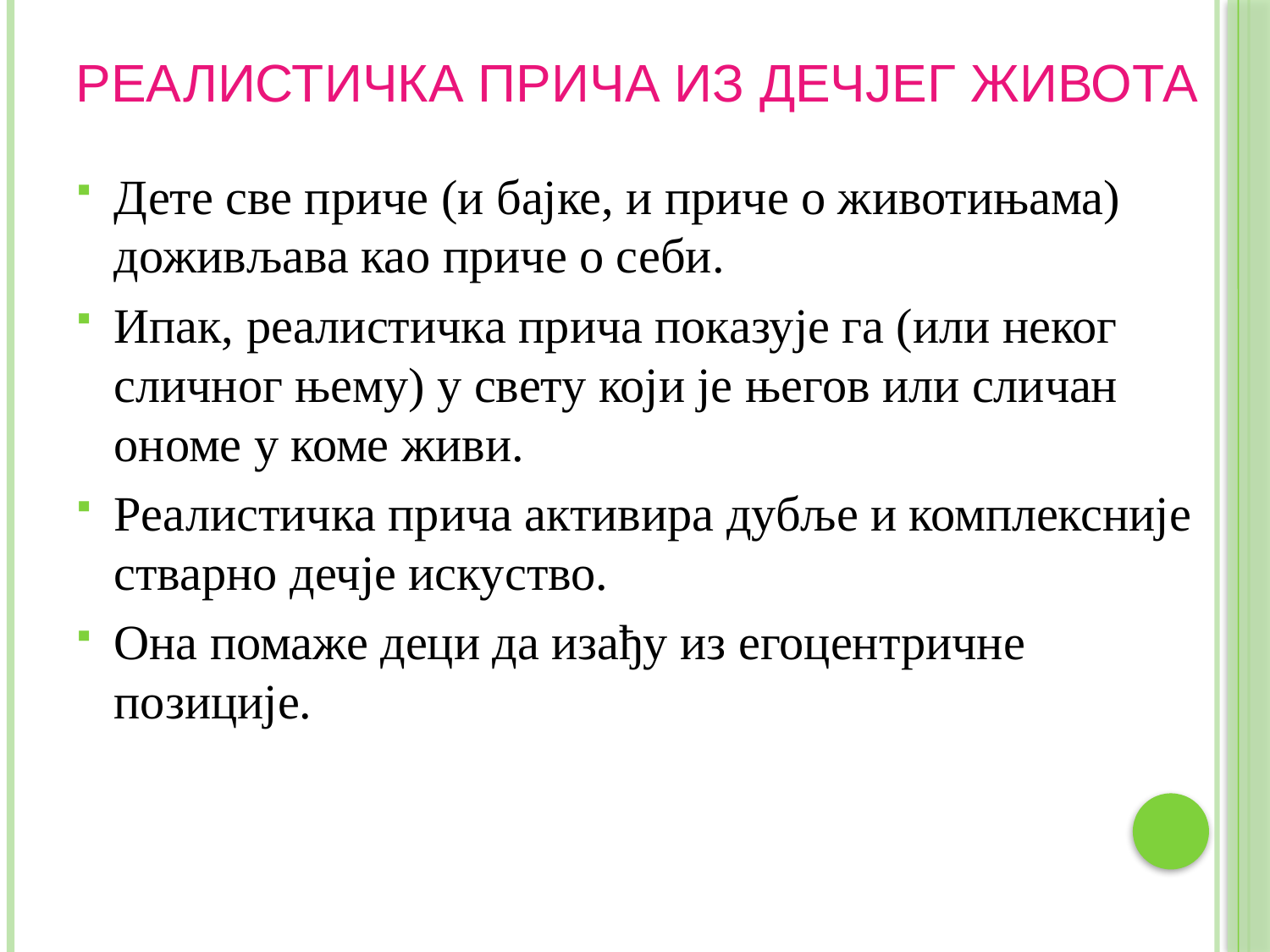

# РЕАЛИСТИЧКА ПРИЧА ИЗ ДЕЧЈЕГ ЖИВОТА
Дете све приче (и бајке, и приче о животињама) доживљава као приче о себи.
Ипак, реалистичка прича показује га (или неког сличног њему) у свету који је његов или сличан ономе у коме живи.
Реалистичка прича активира дубље и комплексније стварно дечје искуство.
Она помаже деци да изађу из егоцентричне позиције.